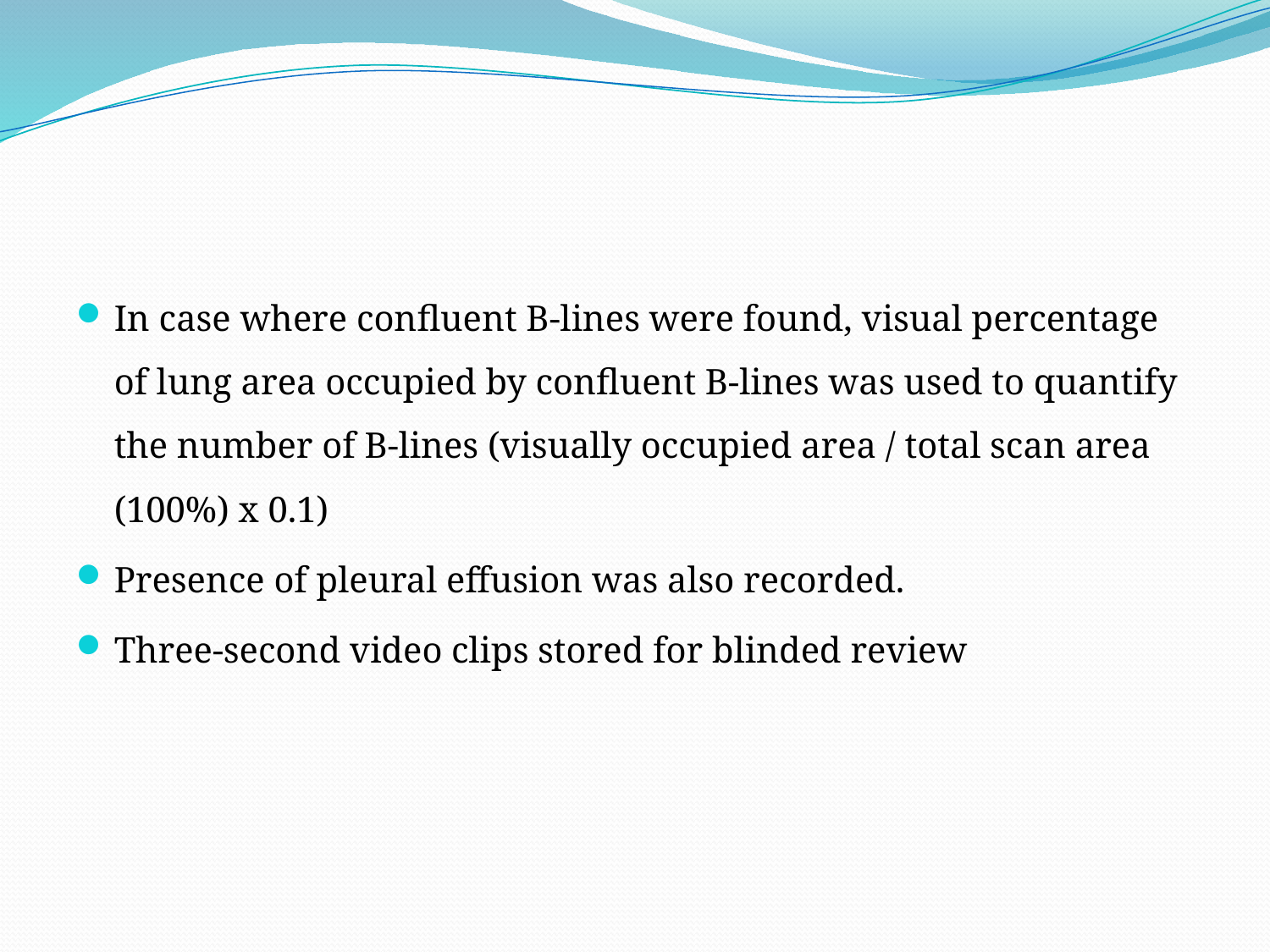

#
In case where confluent B-lines were found, visual percentage of lung area occupied by confluent B-lines was used to quantify the number of B-lines (visually occupied area / total scan area (100%) x 0.1)
Presence of pleural effusion was also recorded.
Three-second video clips stored for blinded review